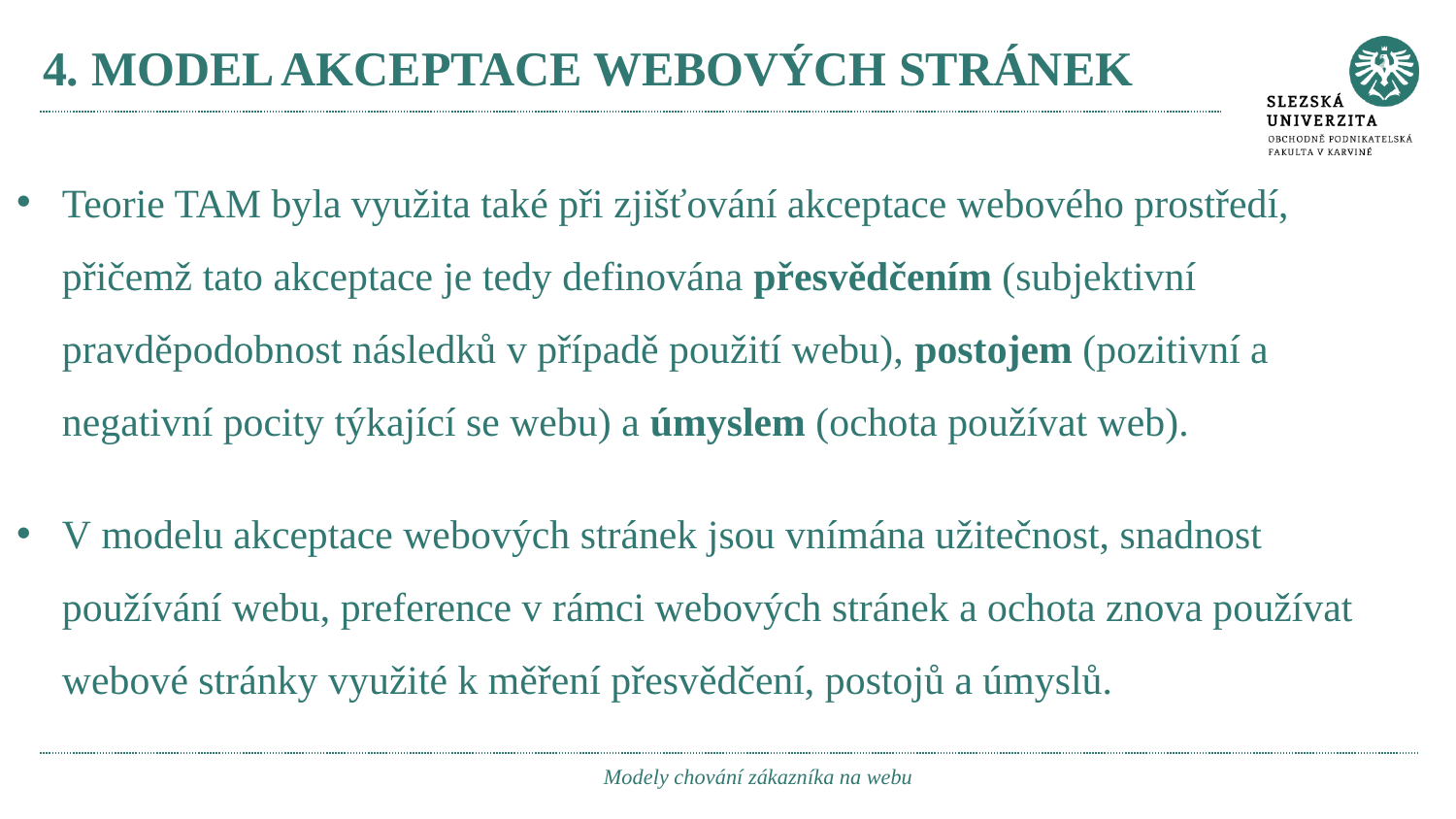

# 4. MODEL AKCEPTACE WEBOVÝCH STRÁNEK
Teorie TAM byla využita také při zjišťování akceptace webového prostředí, přičemž tato akceptace je tedy definována přesvědčením (subjektivní pravděpodobnost následků v případě použití webu), postojem (pozitivní a negativní pocity týkající se webu) a úmyslem (ochota používat web).
V modelu akceptace webových stránek jsou vnímána užitečnost, snadnost používání webu, preference v rámci webových stránek a ochota znova používat webové stránky využité k měření přesvědčení, postojů a úmyslů.

Modely chování zákazníka na webu